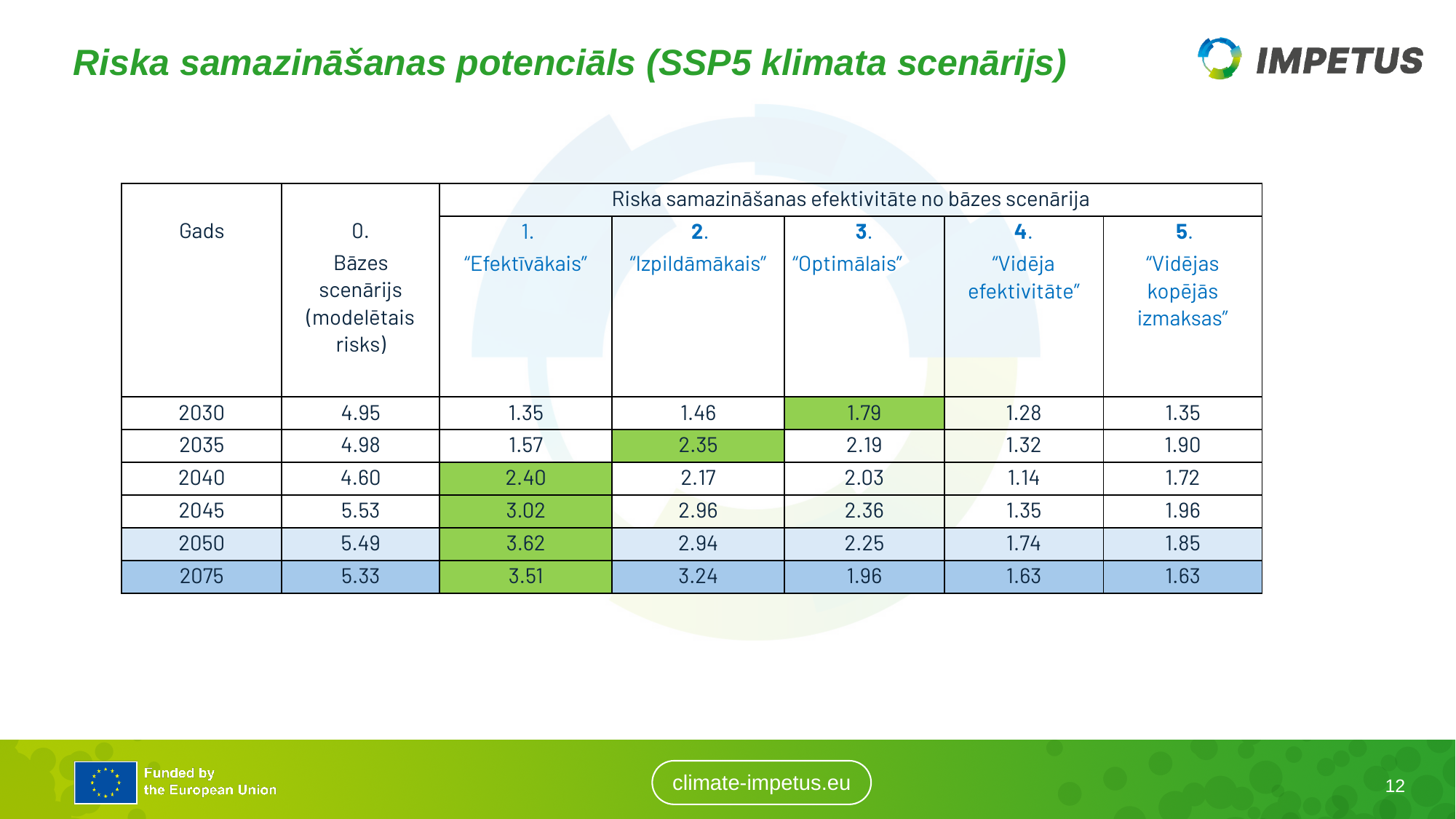

# Riska samazināšanas potenciāls (SSP5 klimata scenārijs)
| Gads | 0. Bāzes scenārijs (modelētais risks) | Riska samazināšanas efektivitāte no bāzes scenārija |  |  |  |  |
| --- | --- | --- | --- | --- | --- | --- |
|  |  | 1. “Efektīvākais” | 2. “Izpildāmākais” | 3. “Optimālais” | 4. “Vidēja efektivitāte” | 5. “Vidējas kopējās izmaksas” |
| 2030 | 4.95 | 1.35 | 1.46 | 1.79 | 1.28 | 1.35 |
| 2035 | 4.98 | 1.57 | 2.35 | 2.19 | 1.32 | 1.90 |
| 2040 | 4.60 | 2.40 | 2.17 | 2.03 | 1.14 | 1.72 |
| 2045 | 5.53 | 3.02 | 2.96 | 2.36 | 1.35 | 1.96 |
| 2050 | 5.49 | 3.62 | 2.94 | 2.25 | 1.74 | 1.85 |
| 2075 | 5.33 | 3.51 | 3.24 | 1.96 | 1.63 | 1.63 |